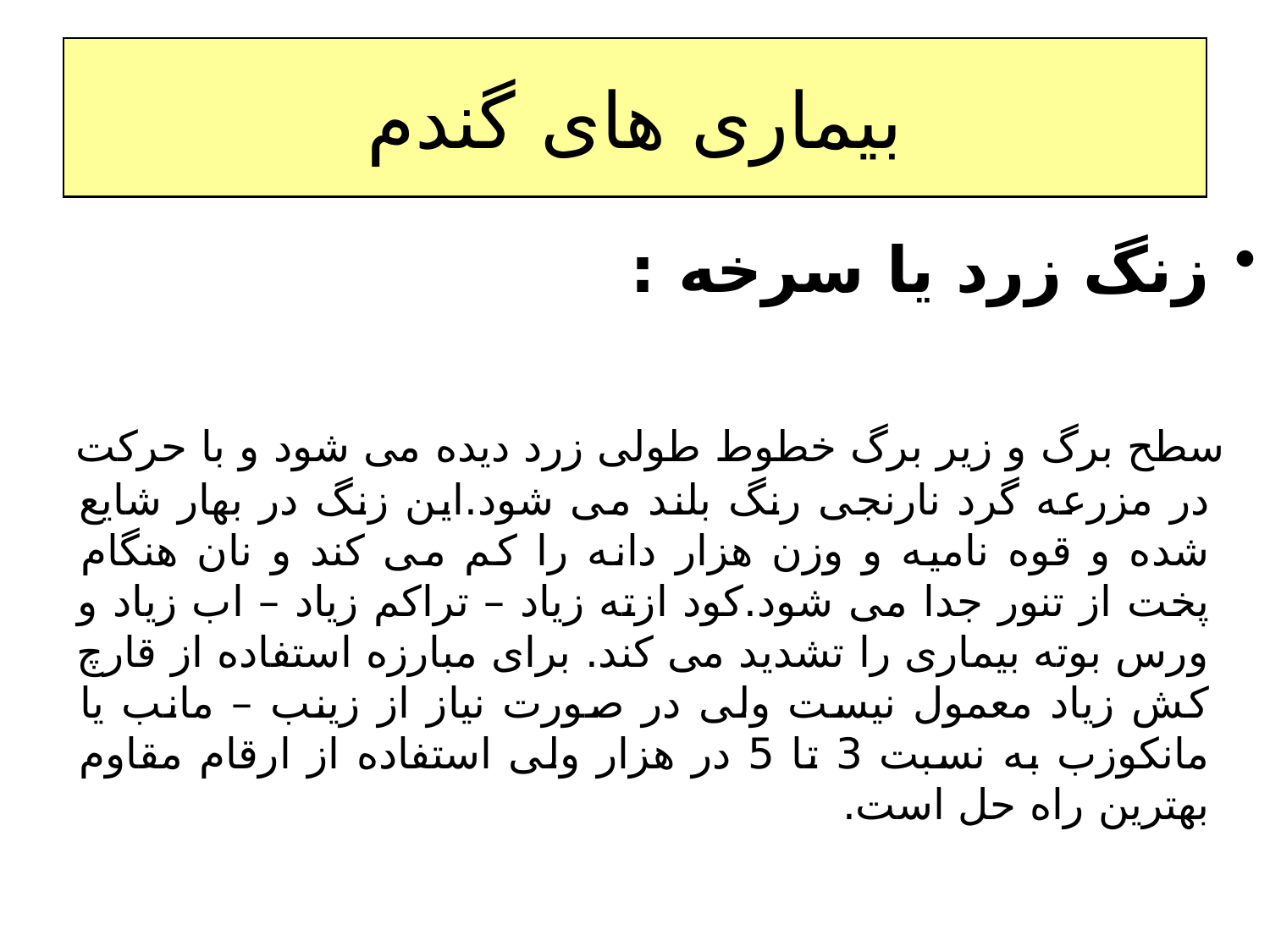

# بیماری های گندم
زنگ زرد یا سرخه :

  سطح برگ و زیر برگ خطوط طولی زرد دیده می شود و با حرکت در مزرعه گرد نارنجی رنگ بلند می شود.این زنگ در بهار شایع شده و قوه نامیه و وزن هزار دانه را کم می کند و نان هنگام پخت از تنور جدا می شود.کود ازته زیاد – تراکم زیاد – اب زیاد و ورس بوته بیماری را تشدید می کند. برای مبارزه استفاده از قارچ کش زیاد معمول نیست ولی در صورت نیاز از زینب – مانب یا مانکوزب به نسبت 3 تا 5 در هزار ولی استفاده از ارقام مقاوم بهترین راه حل است.